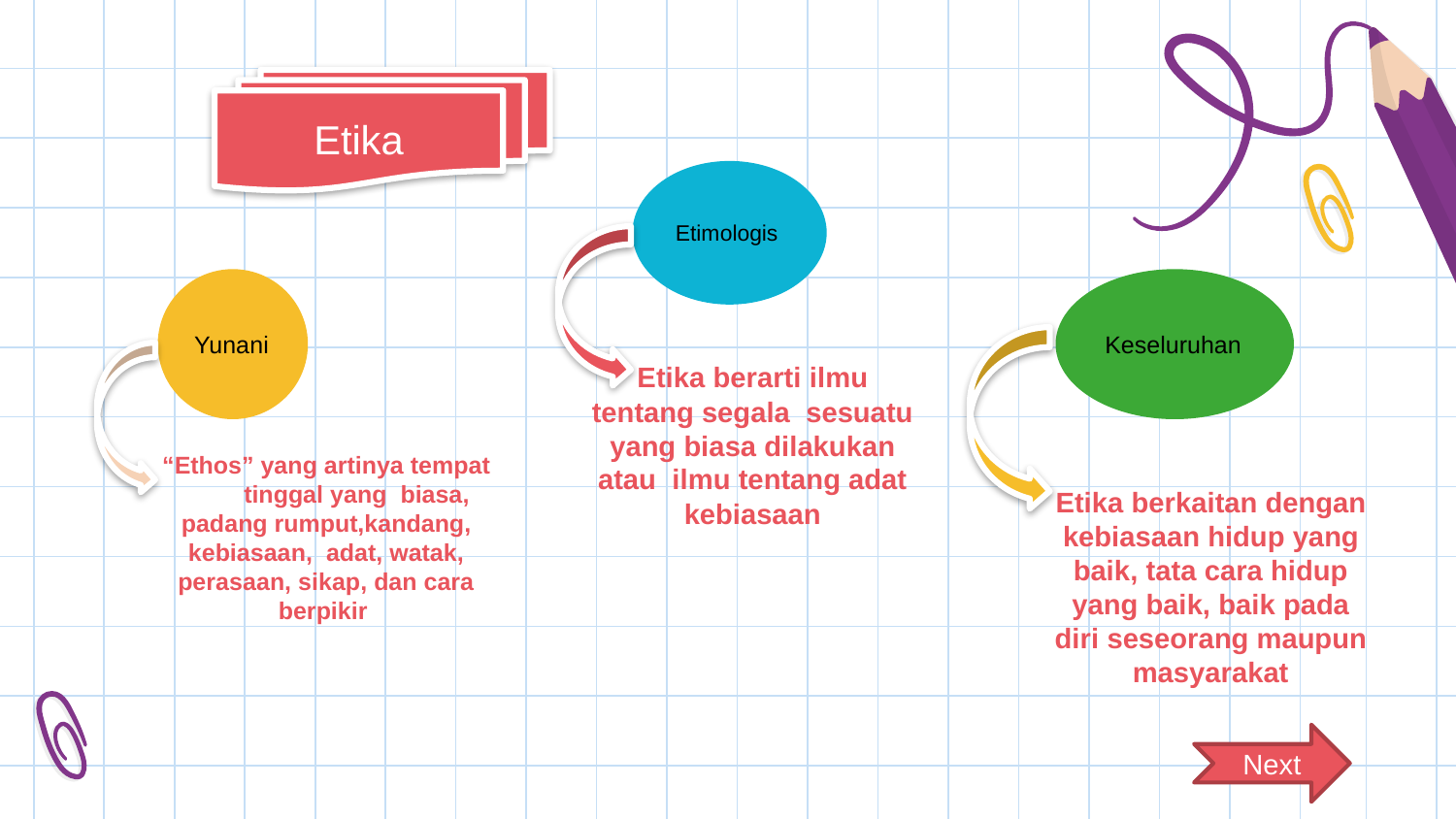

Etika
Etimologis

Yunani
Keseluruhan

Etika berarti ilmu tentang segala  sesuatu yang biasa dilakukan atau  ilmu tentang adat kebiasaan

“Ethos” yang artinya tempat          tinggal yang  biasa, padang rumput,kandang, kebiasaan,  adat, watak, perasaan, sikap, dan cara berpikir
Etika berkaitan dengan kebiasaan hidup yang baik, tata cara hidup yang baik, baik pada diri seseorang maupun masyarakat
Next